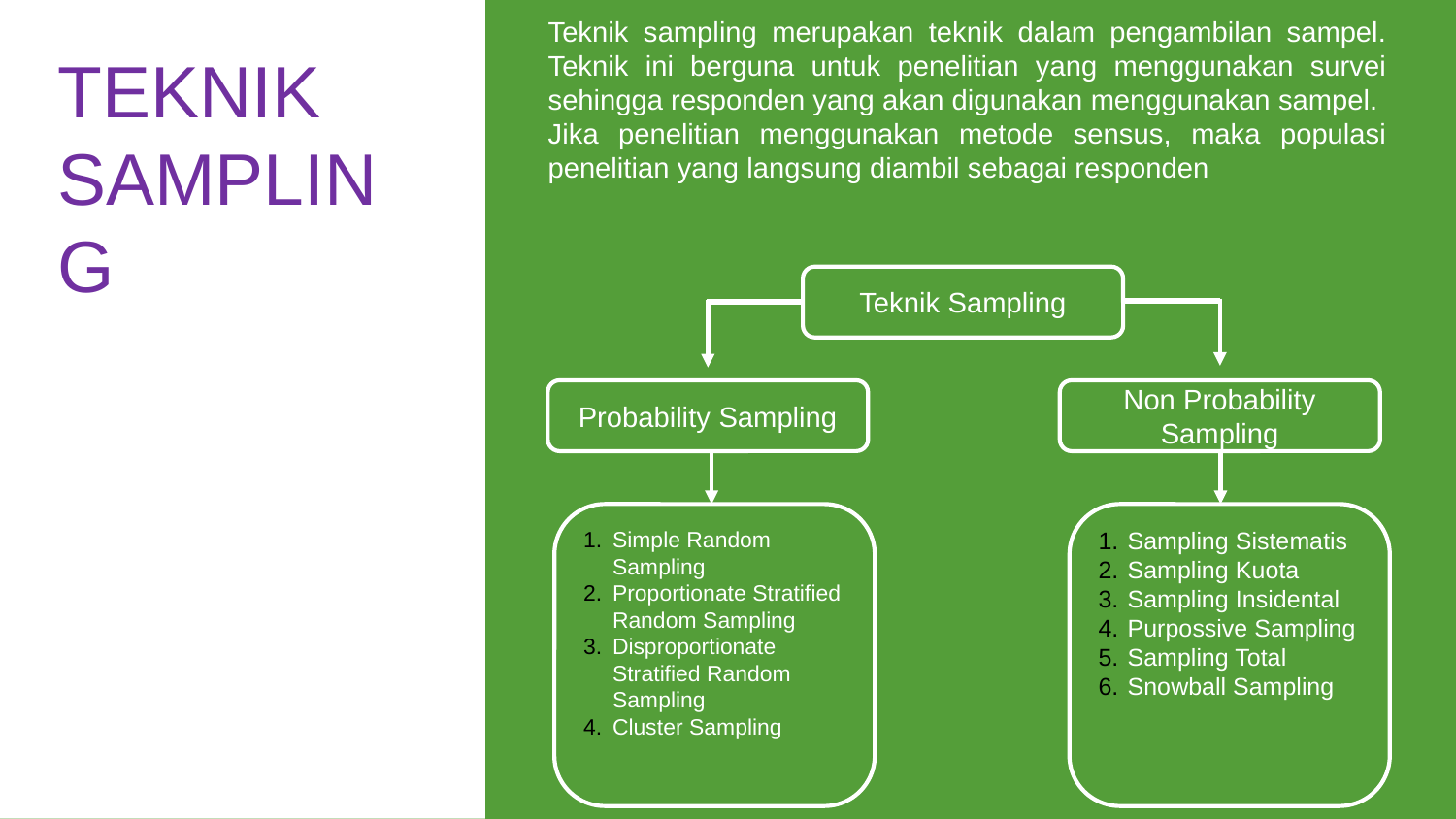

Teknik sampling merupakan teknik dalam pengambilan sampel. Teknik ini berguna untuk penelitian yang menggunakan survei sehingga responden yang akan digunakan menggunakan sampel.
Jika penelitian menggunakan metode sensus, maka populasi penelitian yang langsung diambil sebagai responden
TEKNIK
SAMPLING
Teknik Sampling
Probability Sampling
Non Probability Sampling
Simple Random Sampling
Proportionate Stratified Random Sampling
Disproportionate Stratified Random Sampling
Cluster Sampling
Sampling Sistematis
Sampling Kuota
Sampling Insidental
Purpossive Sampling
Sampling Total
Snowball Sampling